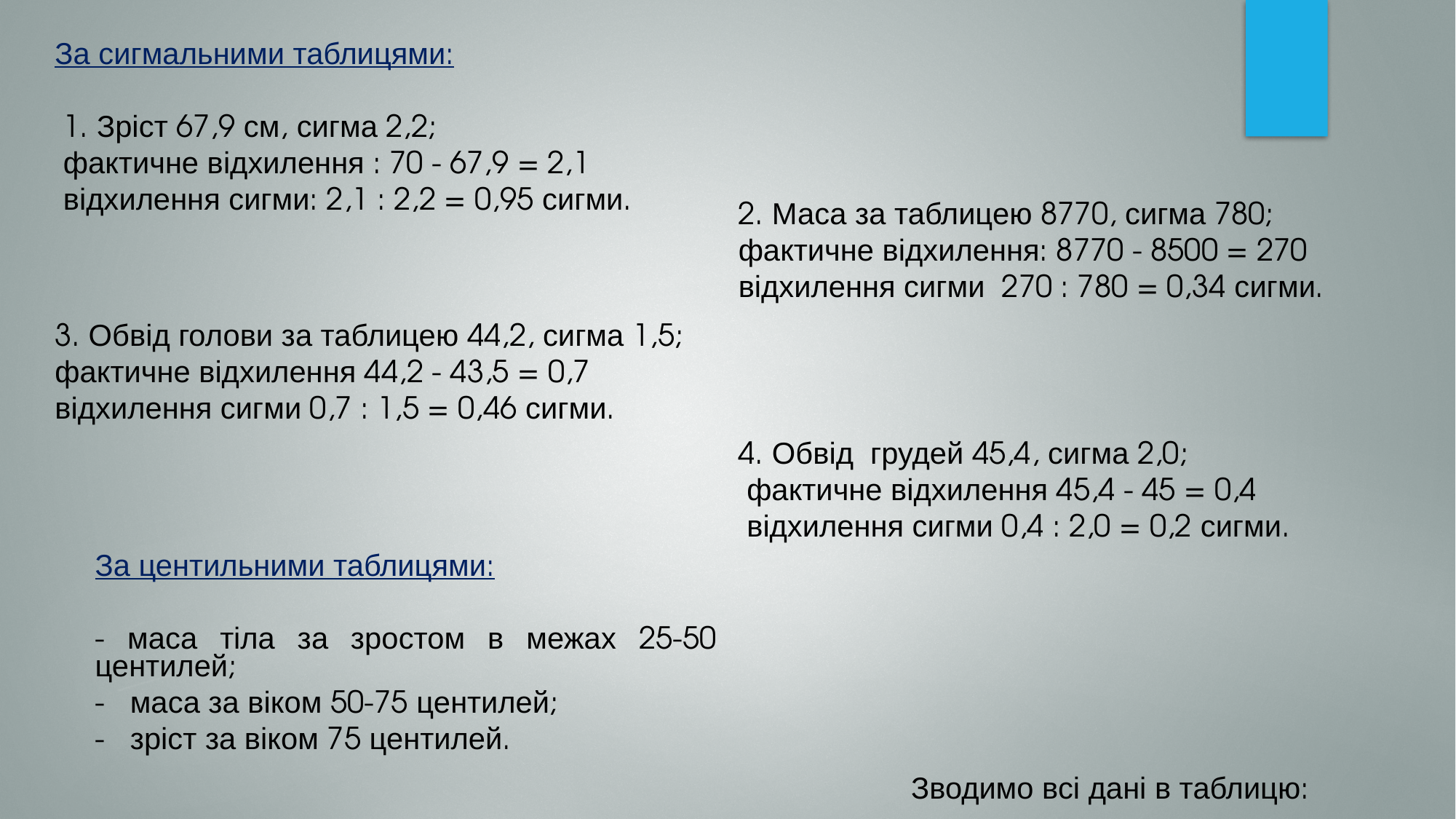

За сигмальними таблицями:

 1. Зріст 67,9 см, сигма 2,2;
 фактичне відхилення : 70 - 67,9 = 2,1
 відхилення сигми: 2,1 : 2,2 = 0,95 сигми.
2. Маса за таблицею 8770, сигма 780;
фактичне відхилення: 8770 - 8500 = 270
відхилення сигми  270 : 780 = 0,34 сигми.
3. Обвід голови за таблицею 44,2, сигма 1,5;
фактичне відхилення 44,2 - 43,5 = 0,7
відхилення сигми 0,7 : 1,5 = 0,46 сигми.
4. Обвід  грудей 45,4, сигма 2,0;
 фактичне відхилення 45,4 - 45 = 0,4
 відхилення сигми 0,4 : 2,0 = 0,2 сигми.
За центильними таблицями:

- маса тіла за зростом в межах 25-50 центилей;
-   маса за віком 50-75 центилей;
-   зріст за віком 75 центилей.
Зводимо всі дані в таблицю: